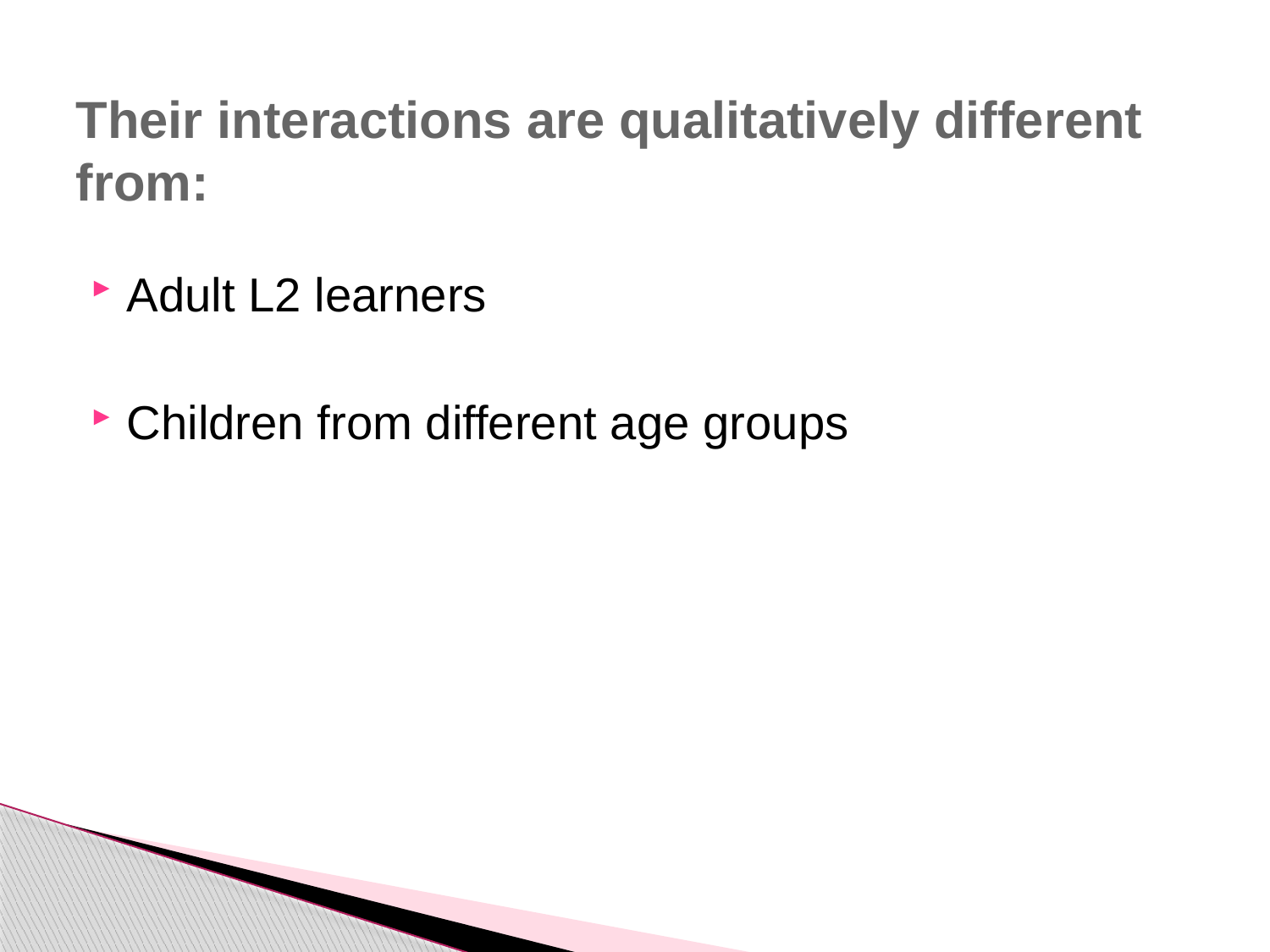

# Their interactions are qualitatively different from:
Adult L2 learners

Children from different age groups